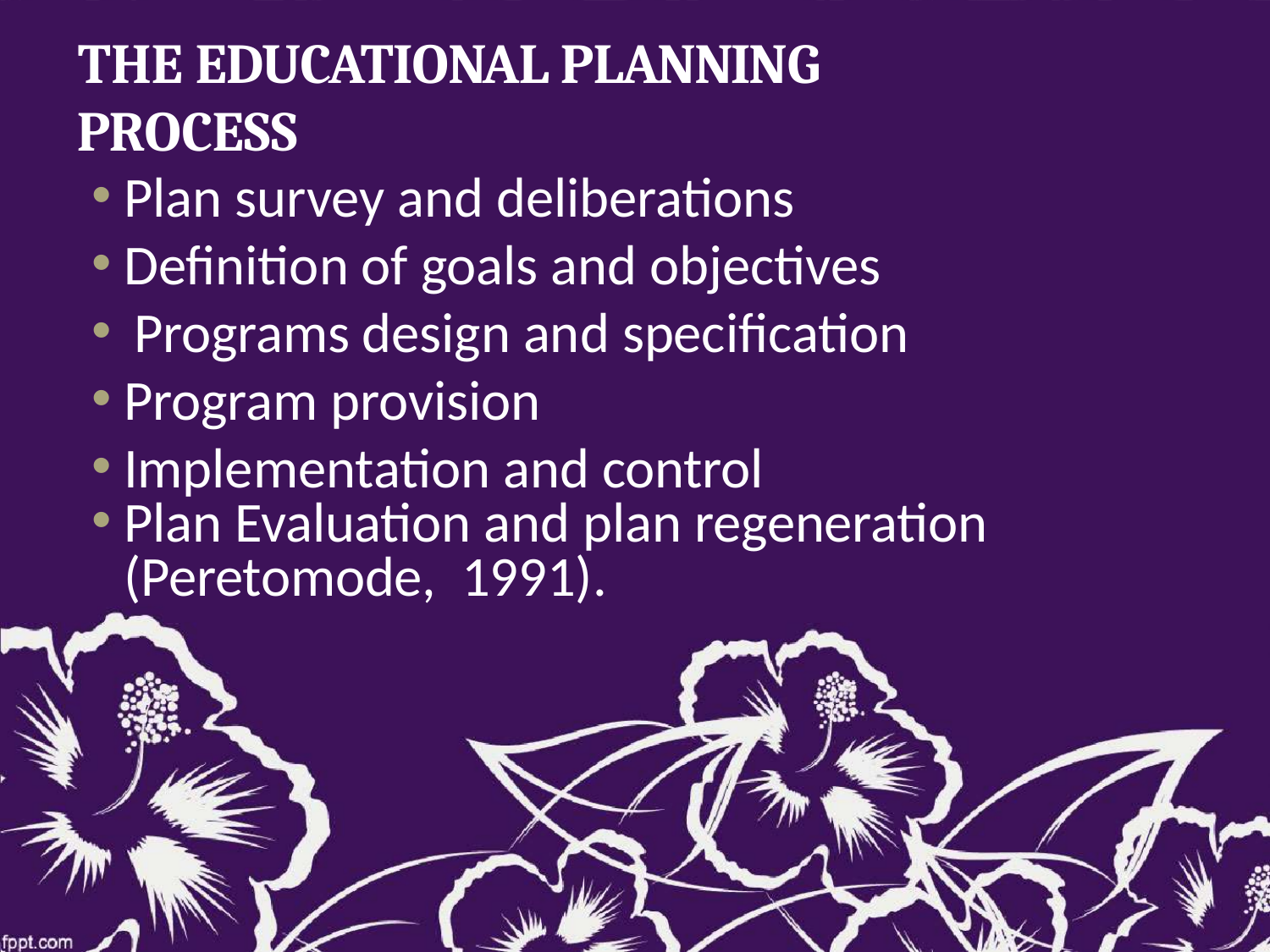

# THE EDUCATIONAL PLANNING PROCESS
Plan survey and deliberations
Definition of goals and objectives
Programs design and specification
Program provision
Implementation and control
Plan Evaluation and plan regeneration (Peretomode,  1991).